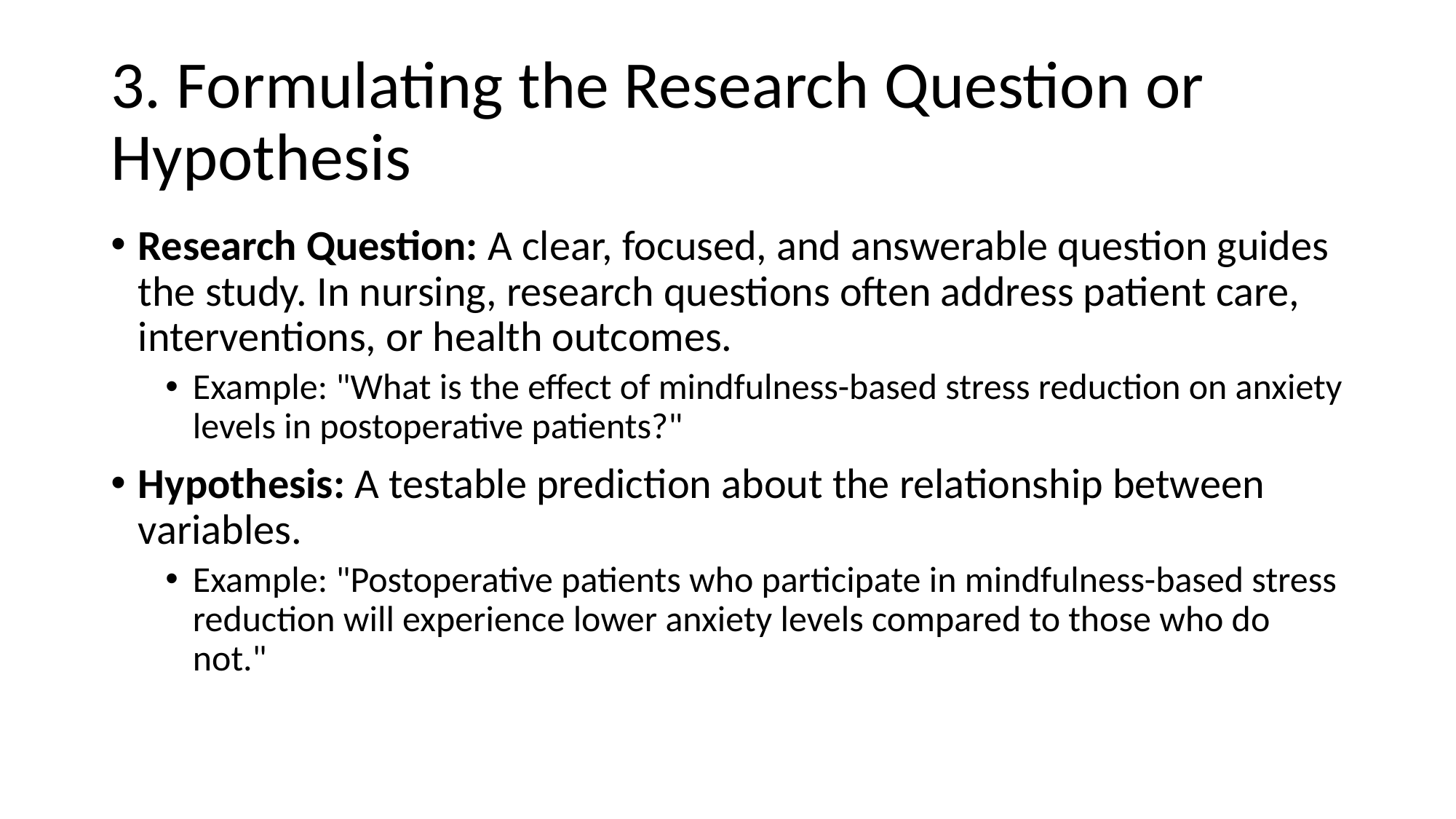

# 3. Formulating the Research Question or Hypothesis
Research Question: A clear, focused, and answerable question guides the study. In nursing, research questions often address patient care, interventions, or health outcomes.
Example: "What is the effect of mindfulness-based stress reduction on anxiety levels in postoperative patients?"
Hypothesis: A testable prediction about the relationship between variables.
Example: "Postoperative patients who participate in mindfulness-based stress reduction will experience lower anxiety levels compared to those who do not."